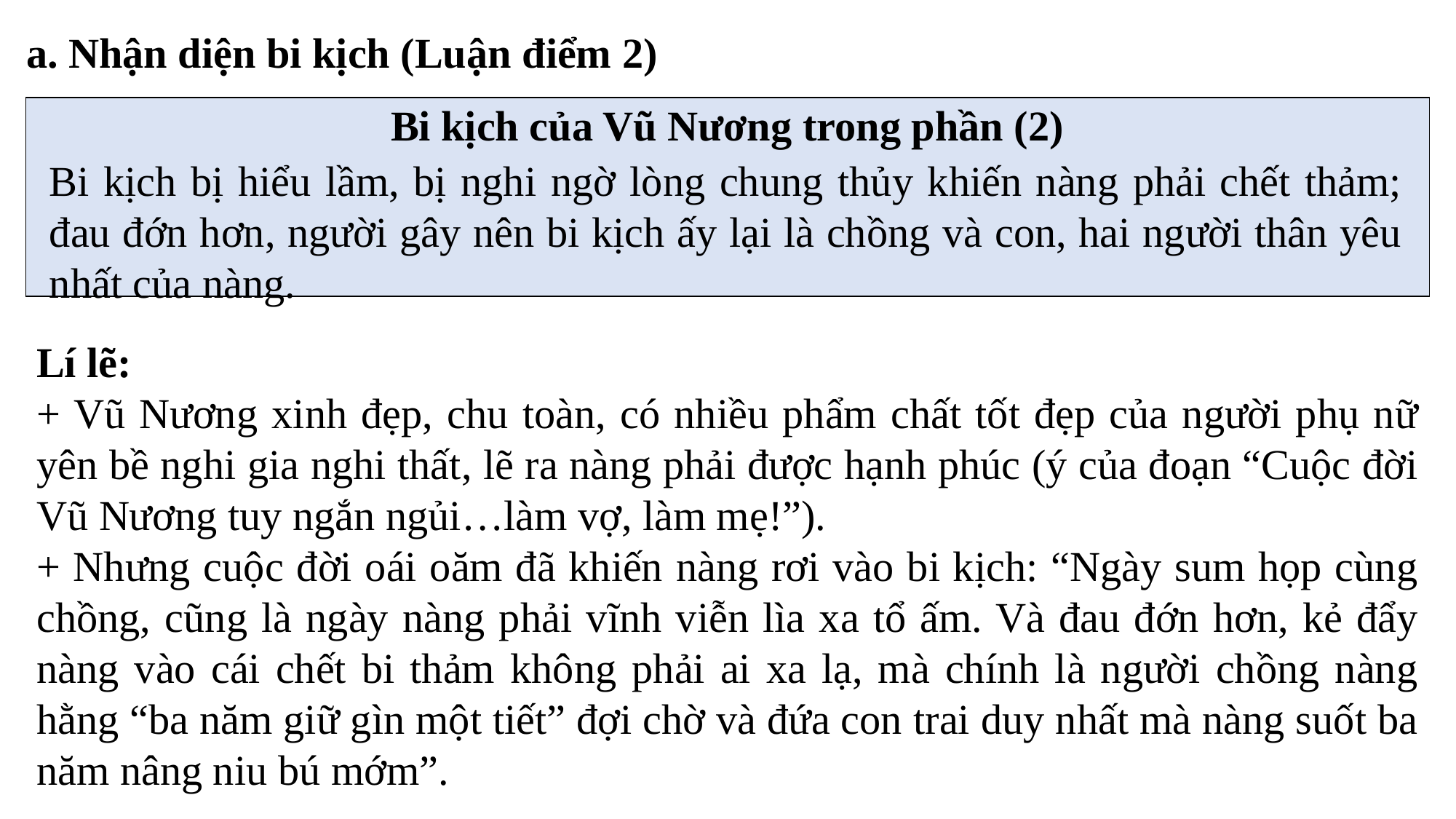

a. Nhận diện bi kịch (Luận điểm 2)
| Bi kịch của Vũ Nương trong phần (2) |
| --- |
Bi kịch bị hiểu lầm, bị nghi ngờ lòng chung thủy khiến nàng phải chết thảm; đau đớn hơn, người gây nên bi kịch ấy lại là chồng và con, hai người thân yêu nhất của nàng.
Lí lẽ:
+ Vũ Nương xinh đẹp, chu toàn, có nhiều phẩm chất tốt đẹp của người phụ nữ yên bề nghi gia nghi thất, lẽ ra nàng phải được hạnh phúc (ý của đoạn “Cuộc đời Vũ Nương tuy ngắn ngủi…làm vợ, làm mẹ!”).
+ Nhưng cuộc đời oái oăm đã khiến nàng rơi vào bi kịch: “Ngày sum họp cùng chồng, cũng là ngày nàng phải vĩnh viễn lìa xa tổ ấm. Và đau đớn hơn, kẻ đẩy nàng vào cái chết bi thảm không phải ai xa lạ, mà chính là người chồng nàng hằng “ba năm giữ gìn một tiết” đợi chờ và đứa con trai duy nhất mà nàng suốt ba năm nâng niu bú mớm”.